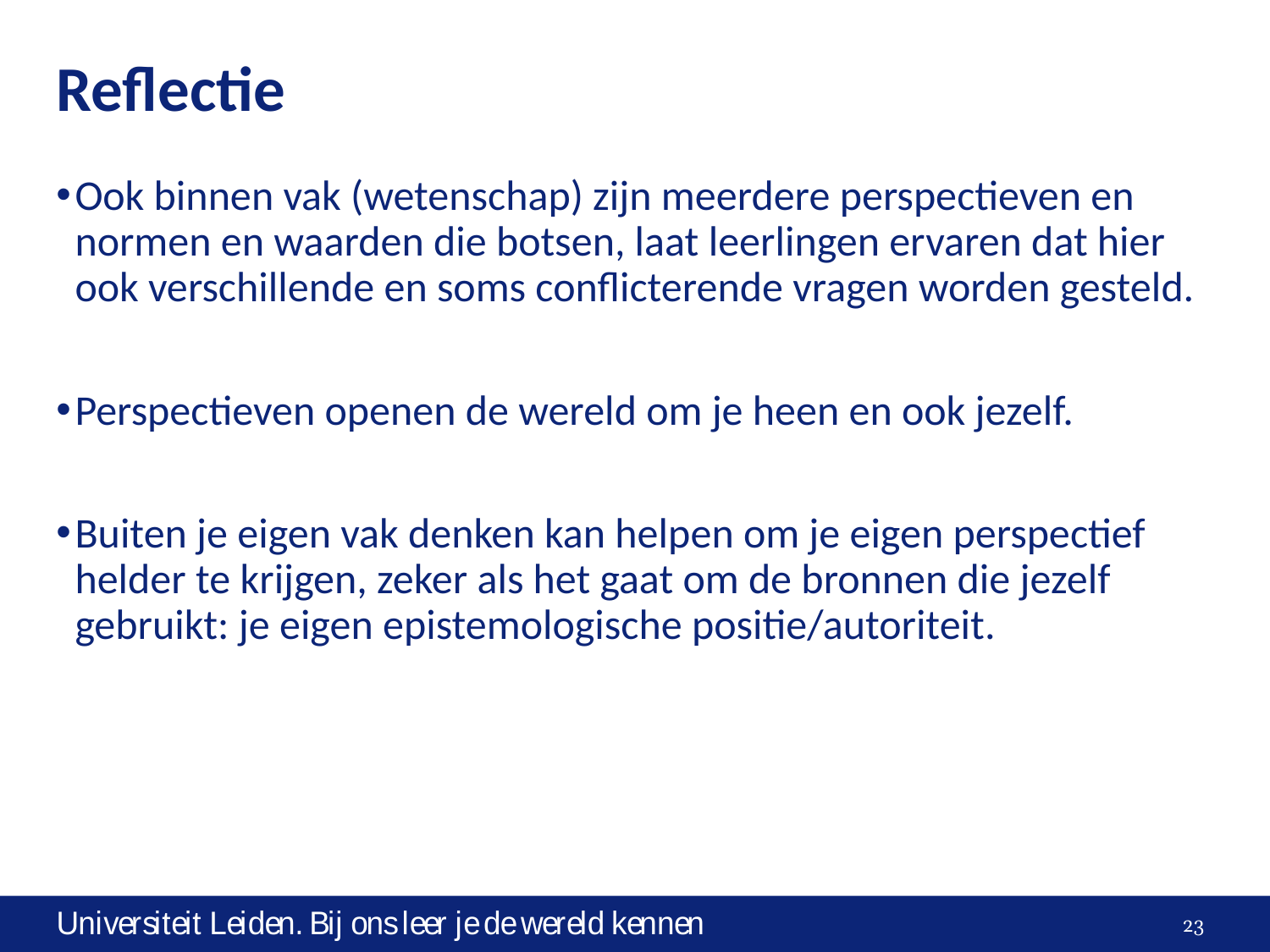

# Reflectie
Ook binnen vak (wetenschap) zijn meerdere perspectieven en normen en waarden die botsen, laat leerlingen ervaren dat hier ook verschillende en soms conflicterende vragen worden gesteld.

Perspectieven openen de wereld om je heen en ook jezelf.

Buiten je eigen vak denken kan helpen om je eigen perspectief helder te krijgen, zeker als het gaat om de bronnen die jezelf gebruikt: je eigen epistemologische positie/autoriteit.